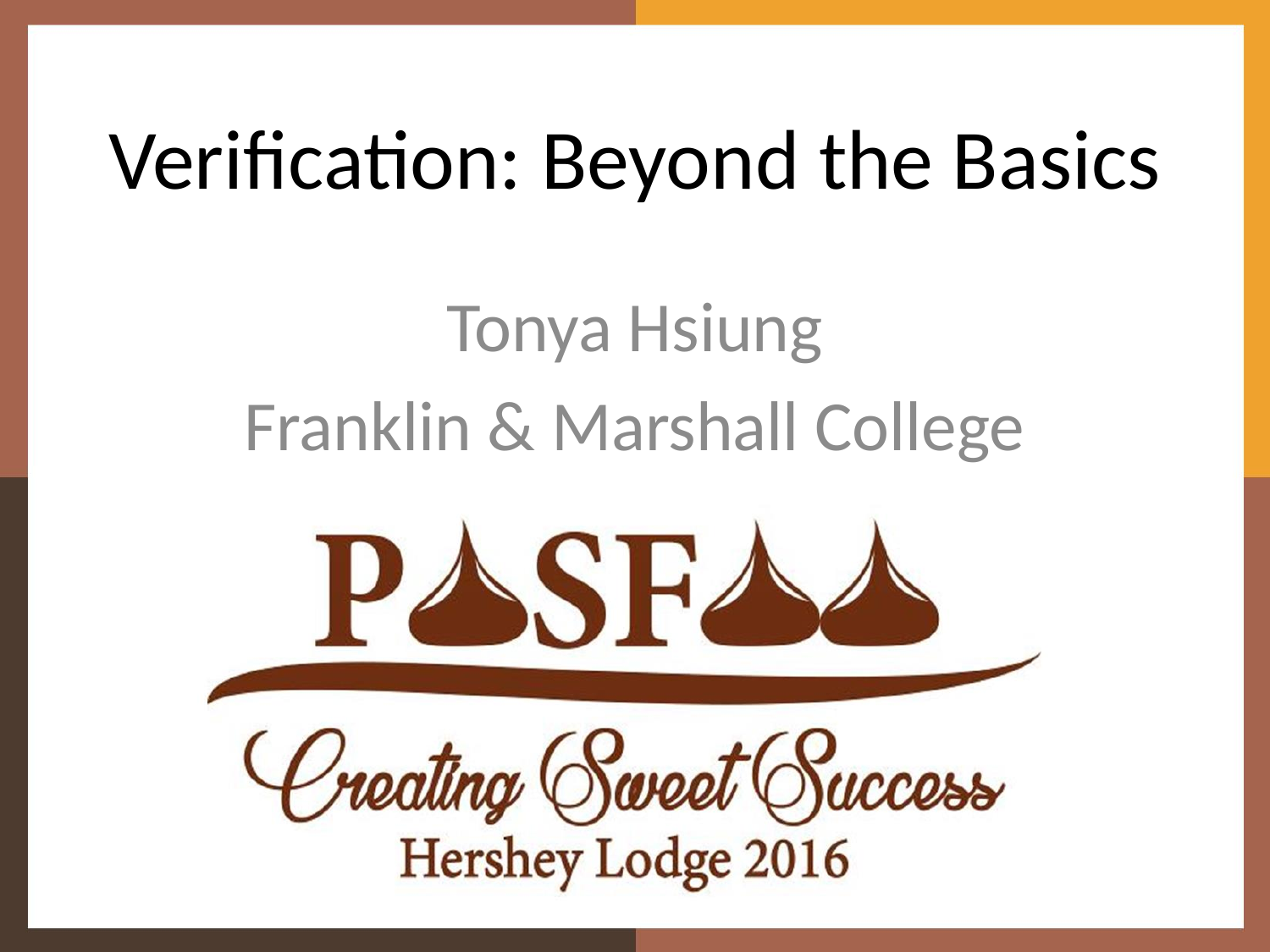

# Verification: Beyond the Basics
Tonya Hsiung
Franklin & Marshall College